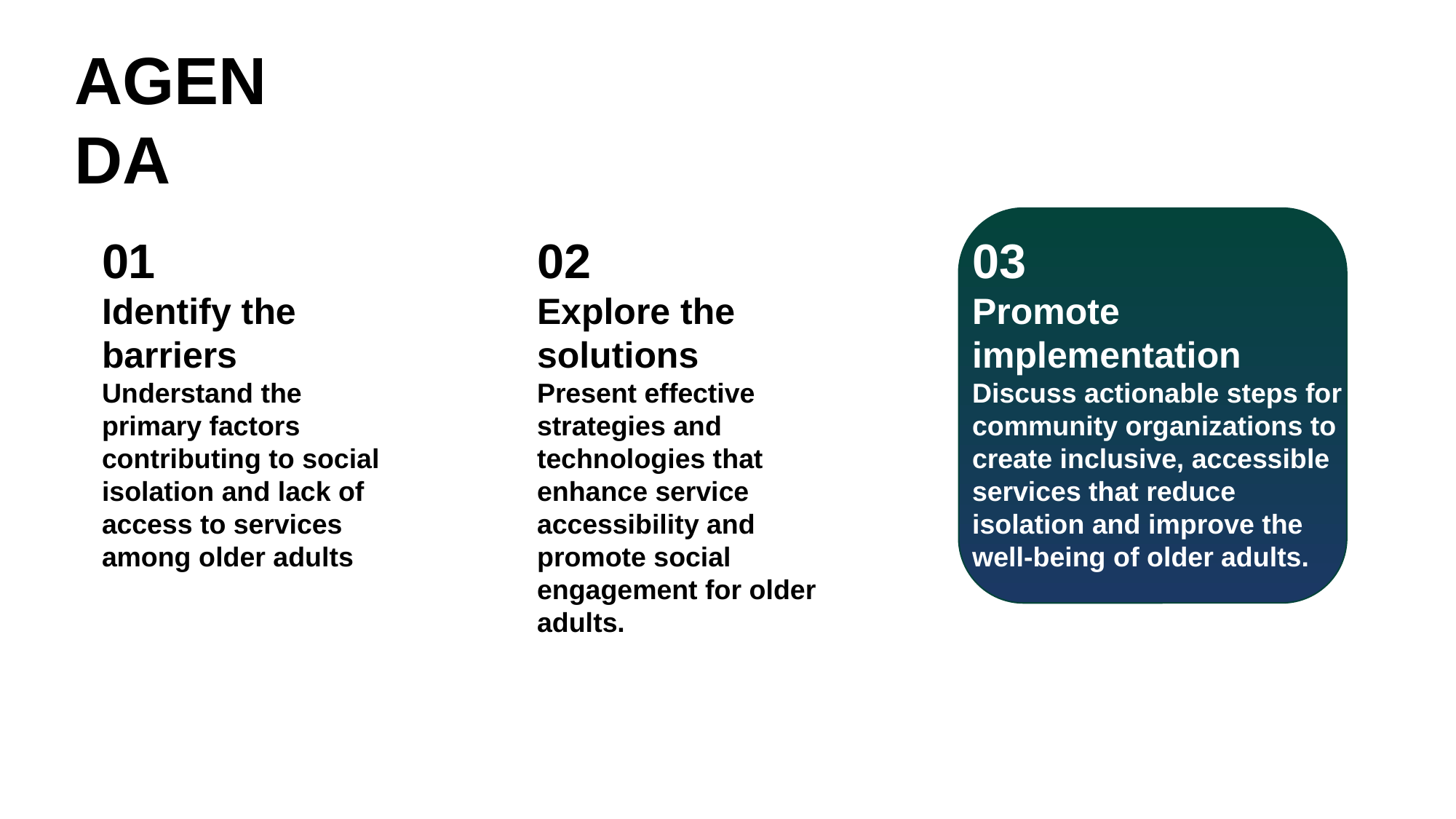

AGENDA

03
Promote implementation
Discuss actionable steps for community organizations to create inclusive, accessible services that reduce isolation and improve the well-being of older adults.
02
Explore the solutions
Present effective strategies and technologies that enhance service accessibility and promote social engagement for older adults.
01
Identify the barriers
Understand the primary factors contributing to social isolation and lack of access to services among older adults